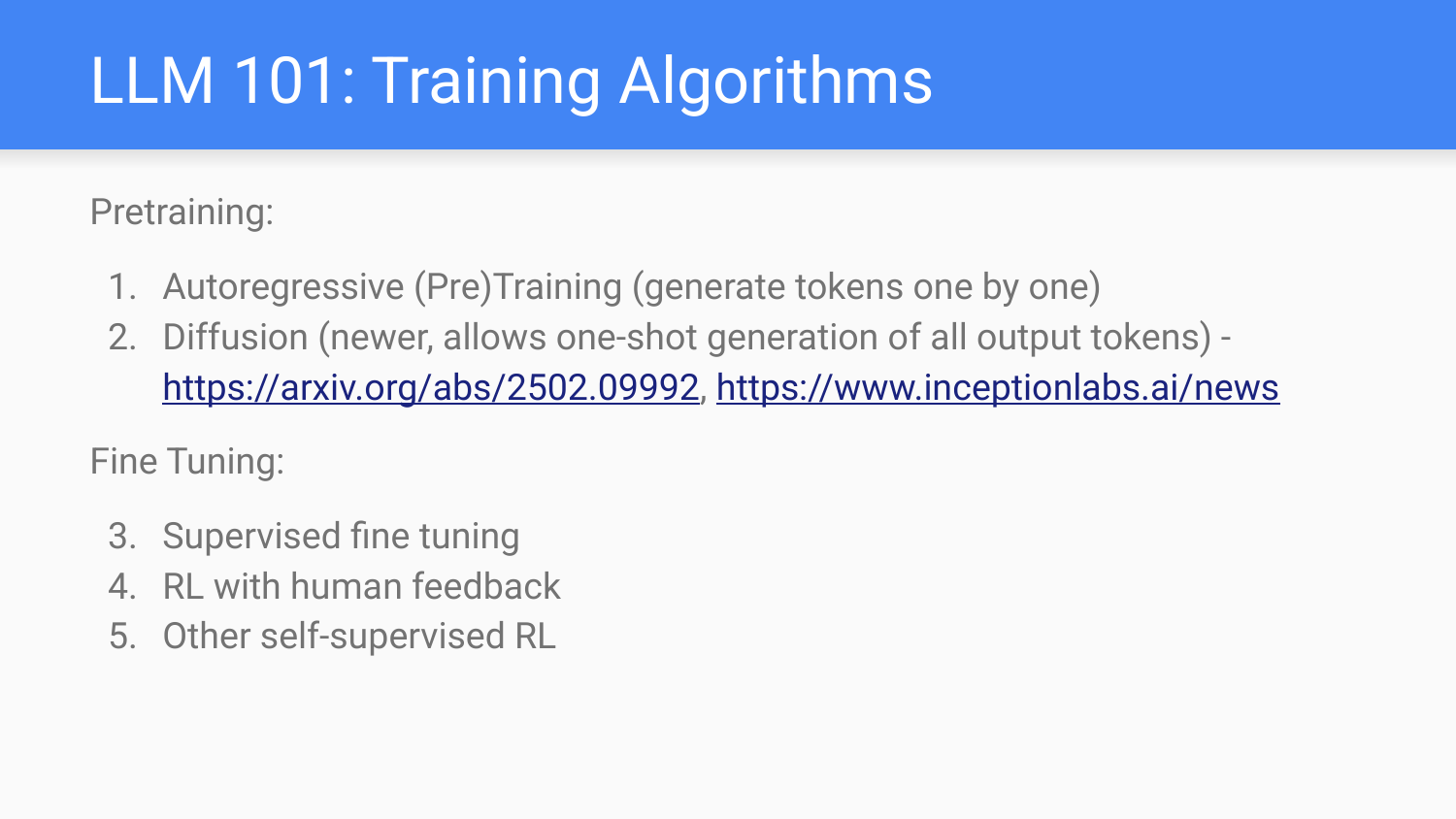

# LLM 101: Training Algorithms
Pretraining:
Autoregressive (Pre)Training (generate tokens one by one)
Diffusion (newer, allows one-shot generation of all output tokens) - https://arxiv.org/abs/2502.09992, https://www.inceptionlabs.ai/news
Fine Tuning:
Supervised fine tuning
RL with human feedback
Other self-supervised RL